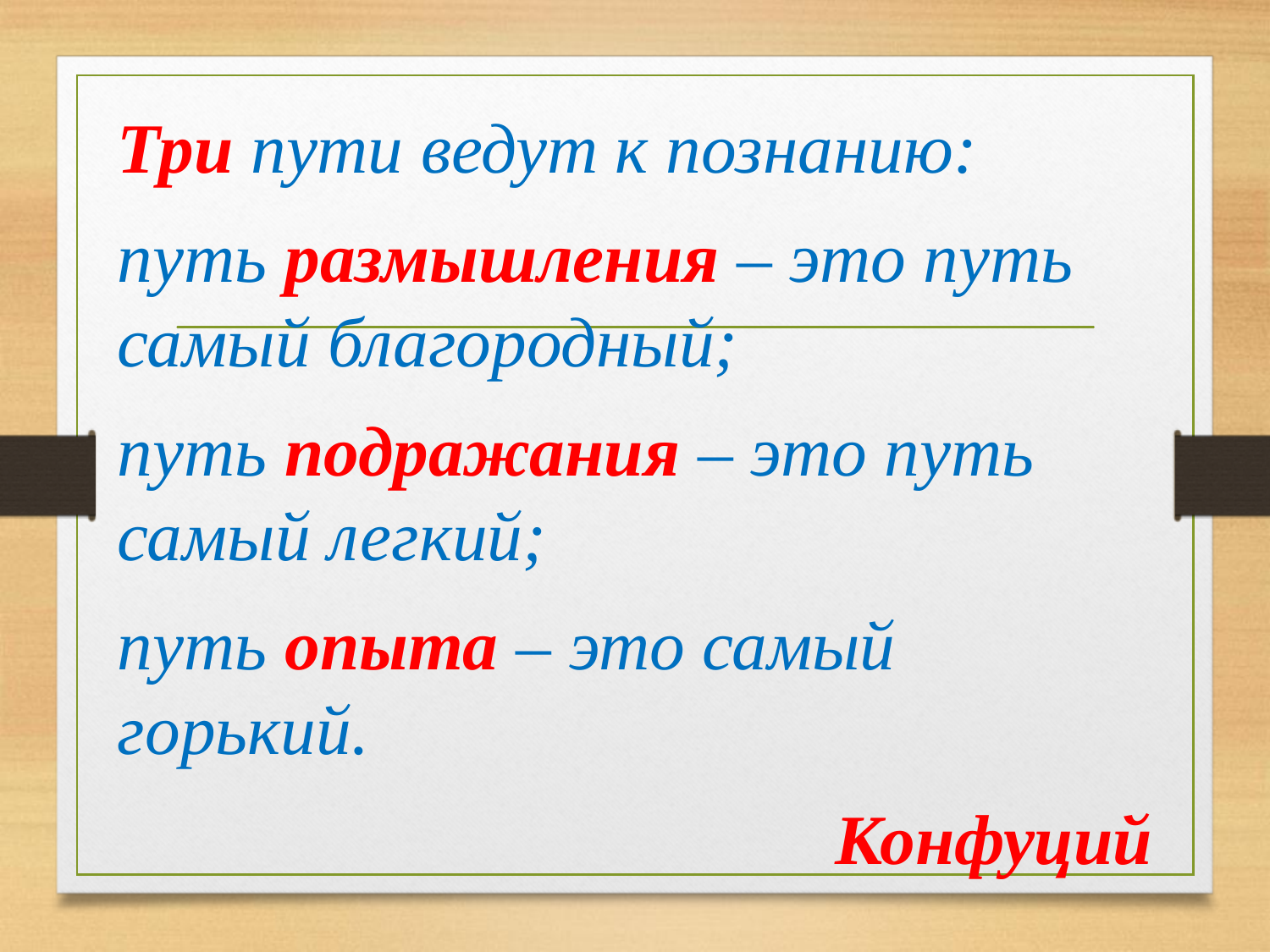

Три пути ведут к познанию:
путь размышления – это путь самый благородный;
путь подражания – это путь самый легкий;
путь опыта – это самый горький.
Конфуций